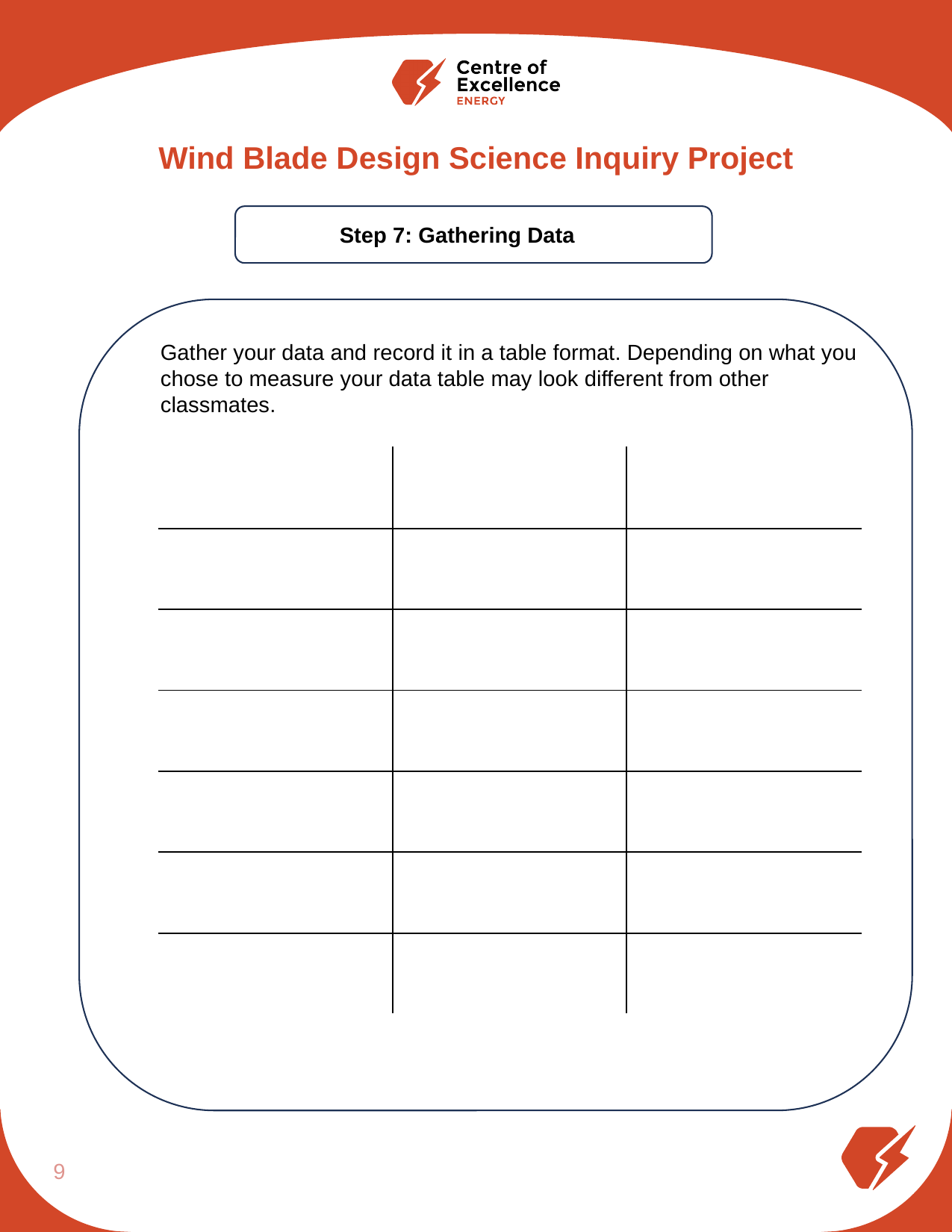

Wind Blade Design Science Inquiry Project

Step 7: Gathering Data

Gather your data and record it in a table format. Depending on what you chose to measure your data table may look different from other classmates.
|  |  |  |
| --- | --- | --- |
|  |  |  |
|  |  |  |
|  |  |  |
|  |  |  |
|  |  |  |
|  |  |  |
9